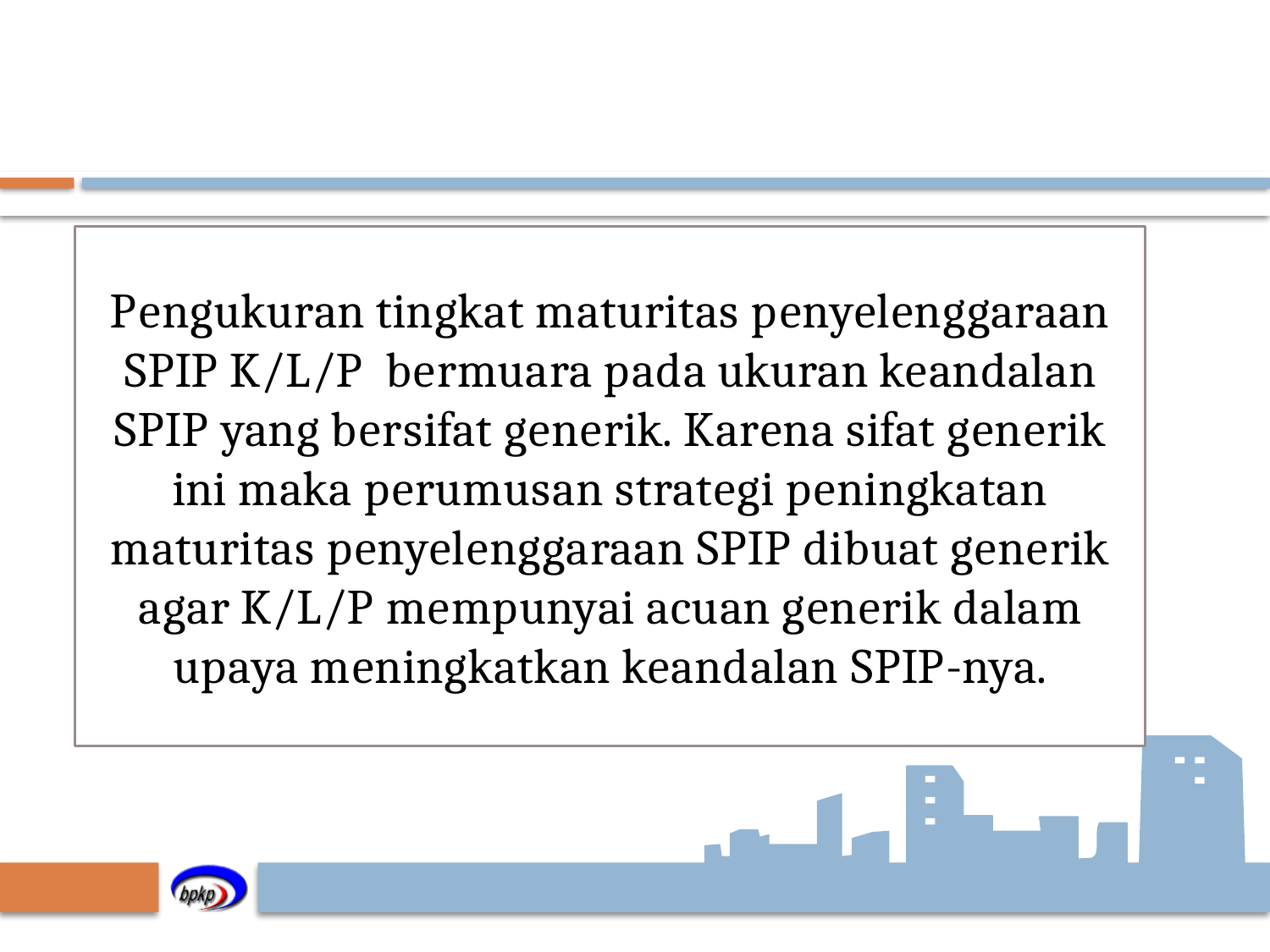

Pengukuran tingkat maturitas penyelenggaraan SPIP K/L/P  bermuara pada ukuran keandalan SPIP yang bersifat generik. Karena sifat generik ini maka perumusan strategi peningkatan maturitas penyelenggaraan SPIP dibuat generik agar K/L/P mempunyai acuan generik dalam upaya meningkatkan keandalan SPIP-nya.